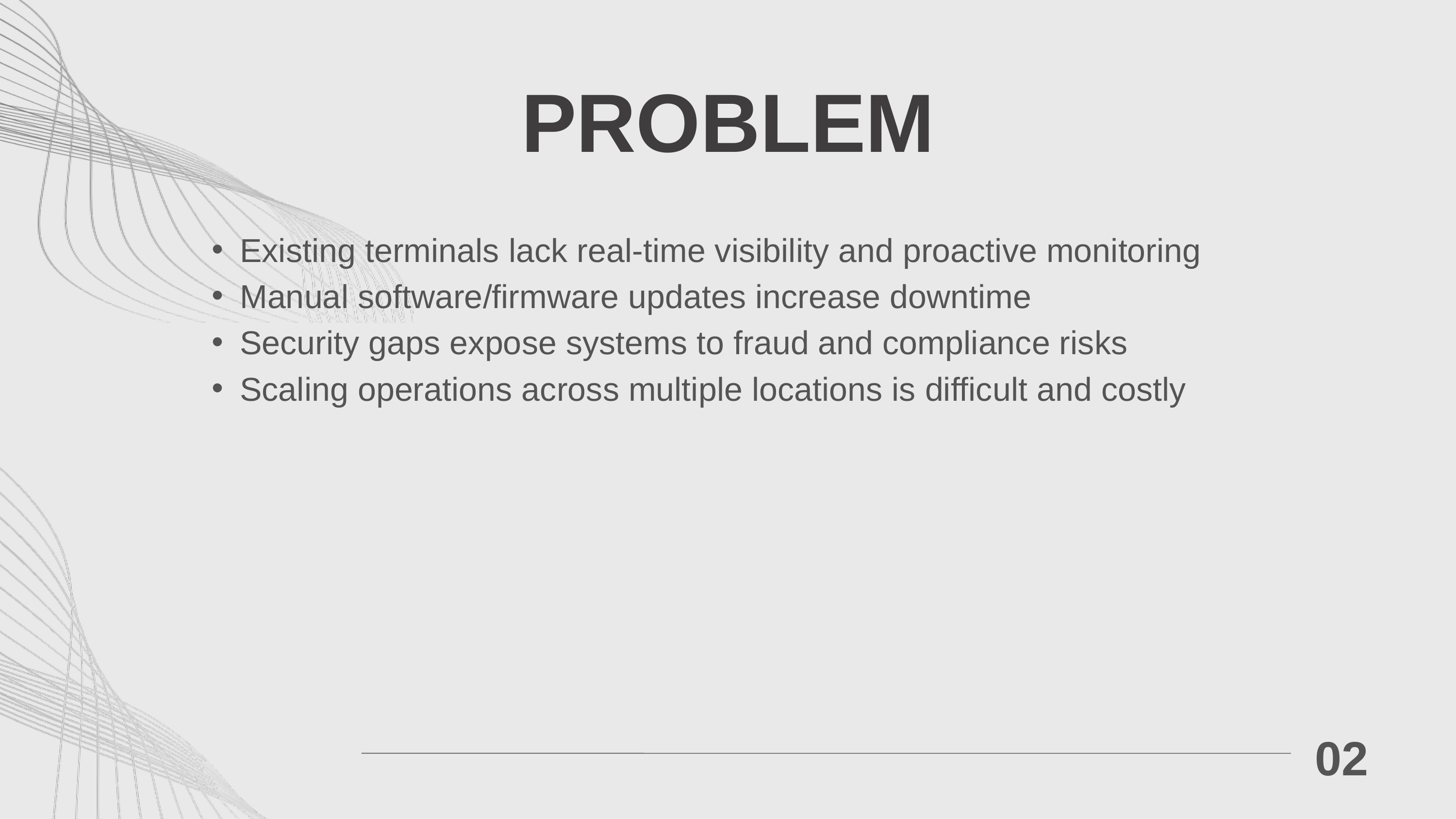

PROBLEM
Existing terminals lack real-time visibility and proactive monitoring
Manual software/firmware updates increase downtime
Security gaps expose systems to fraud and compliance risks
Scaling operations across multiple locations is difficult and costly

02